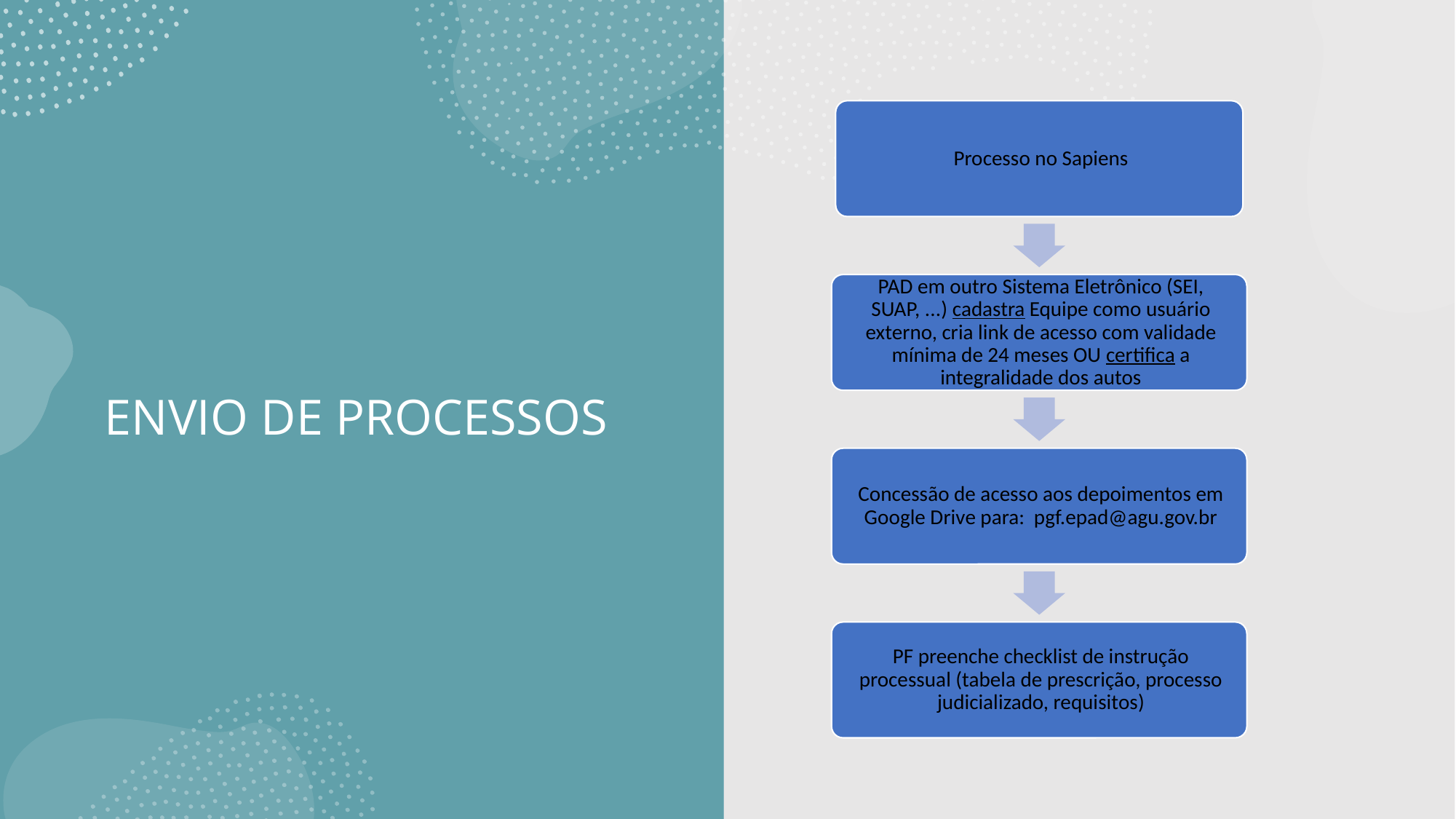

Processo no Sapiens

PAD em outro Sistema Eletrônico (SEI, SUAP, ...) cadastra Equipe como usuário externo, cria link de acesso com validade mínima de 24 meses OU certifica a integralidade dos autos

Concessão de acesso aos depoimentos em Google Drive para:  pgf.epad@agu.gov.br

PF preenche checklist de instrução processual (tabela de prescrição, processo judicializado, requisitos)
# ENVIO DE PROCESSOS